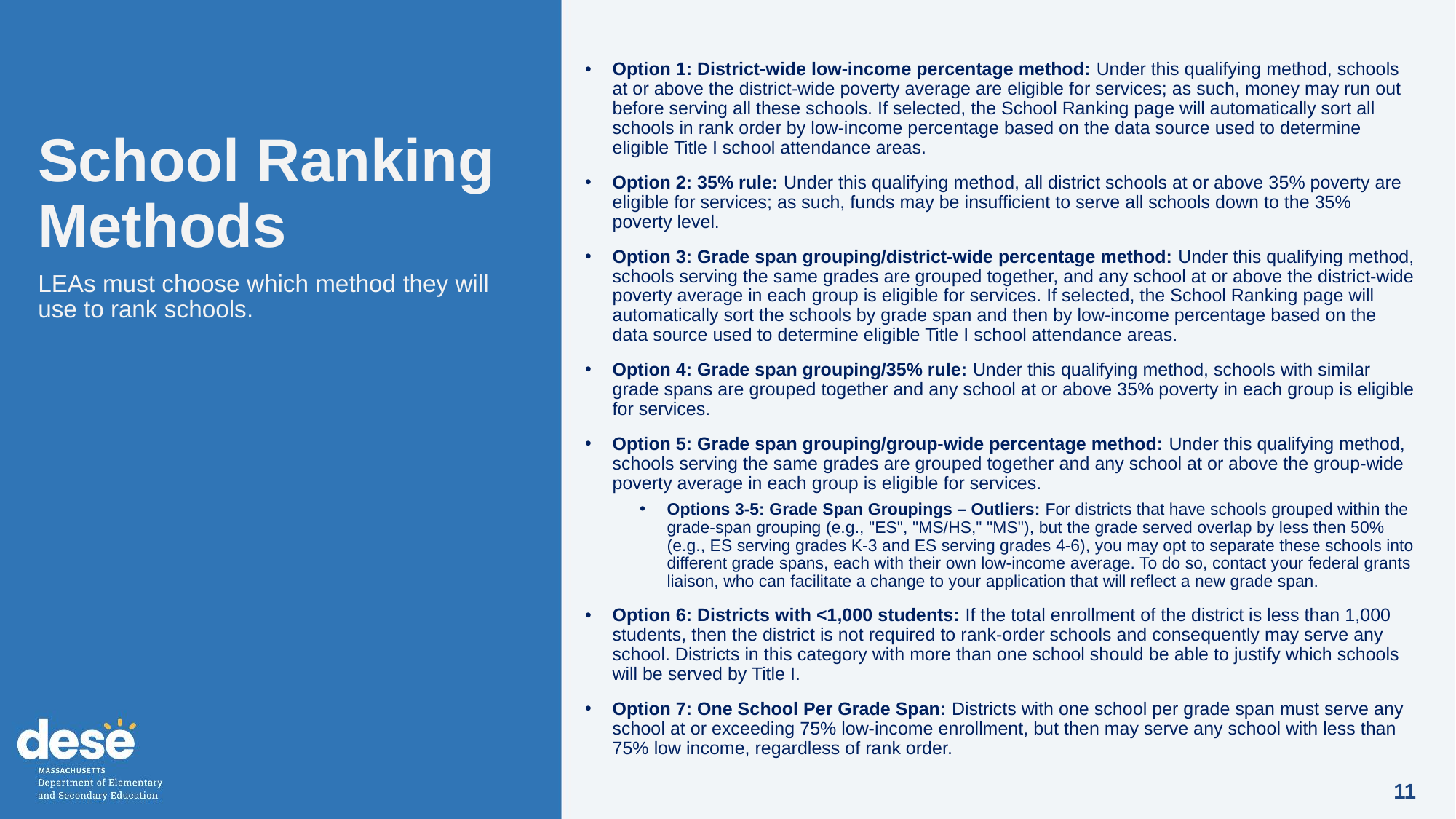

# School Ranking Methods
Option 1: District-wide low-income percentage method: Under this qualifying method, schools at or above the district-wide poverty average are eligible for services; as such, money may run out before serving all these schools. If selected, the School Ranking page will automatically sort all schools in rank order by low-income percentage based on the data source used to determine eligible Title I school attendance areas.
Option 2: 35% rule: Under this qualifying method, all district schools at or above 35% poverty are eligible for services; as such, funds may be insufficient to serve all schools down to the 35% poverty level.
Option 3: Grade span grouping/district-wide percentage method: Under this qualifying method, schools serving the same grades are grouped together, and any school at or above the district-wide poverty average in each group is eligible for services. If selected, the School Ranking page will automatically sort the schools by grade span and then by low-income percentage based on the data source used to determine eligible Title I school attendance areas.
Option 4: Grade span grouping/35% rule: Under this qualifying method, schools with similar grade spans are grouped together and any school at or above 35% poverty in each group is eligible for services.
Option 5: Grade span grouping/group-wide percentage method: Under this qualifying method, schools serving the same grades are grouped together and any school at or above the group-wide poverty average in each group is eligible for services.
Options 3-5: Grade Span Groupings – Outliers: For districts that have schools grouped within the grade-span grouping (e.g., "ES", "MS/HS," "MS"), but the grade served overlap by less then 50% (e.g., ES serving grades K-3 and ES serving grades 4-6), you may opt to separate these schools into different grade spans, each with their own low-income average. To do so, contact your federal grants liaison, who can facilitate a change to your application that will reflect a new grade span.
Option 6: Districts with <1,000 students: If the total enrollment of the district is less than 1,000 students, then the district is not required to rank-order schools and consequently may serve any school. Districts in this category with more than one school should be able to justify which schools will be served by Title I.
Option 7: One School Per Grade Span: Districts with one school per grade span must serve any school at or exceeding 75% low-income enrollment, but then may serve any school with less than 75% low income, regardless of rank order.
LEAs must choose which method they will use to rank schools.
11